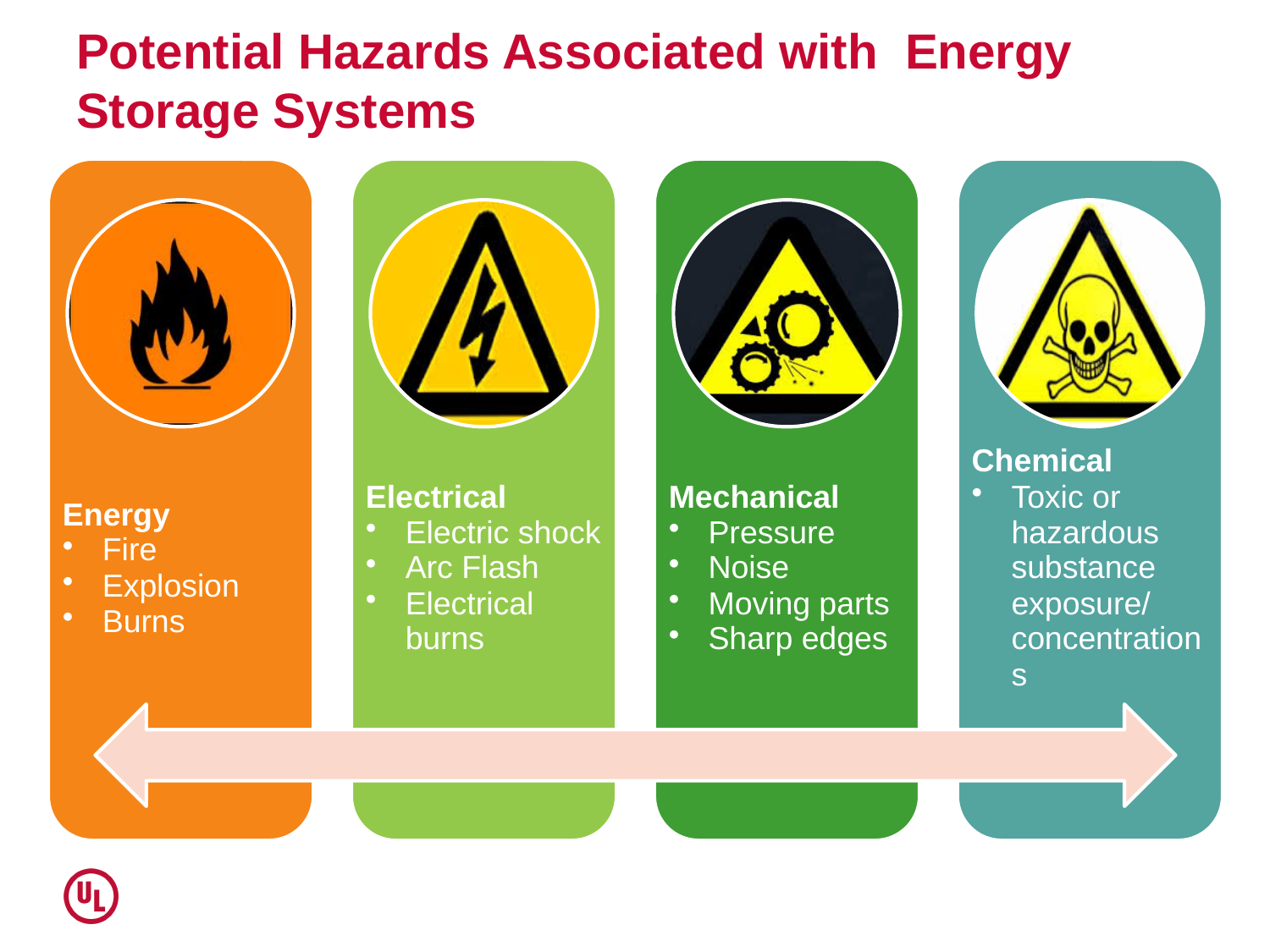

# Potential Hazards Associated with  Energy Storage Systems
Energy
Fire
Explosion
Mechanical
Pressure
Noise
Chemical
Toxic or hazardous substance exposure/ concentrations
Moving parts
Burns
Sharp edges
Electrical burns
Arc Flash
Electric shock
Electrical